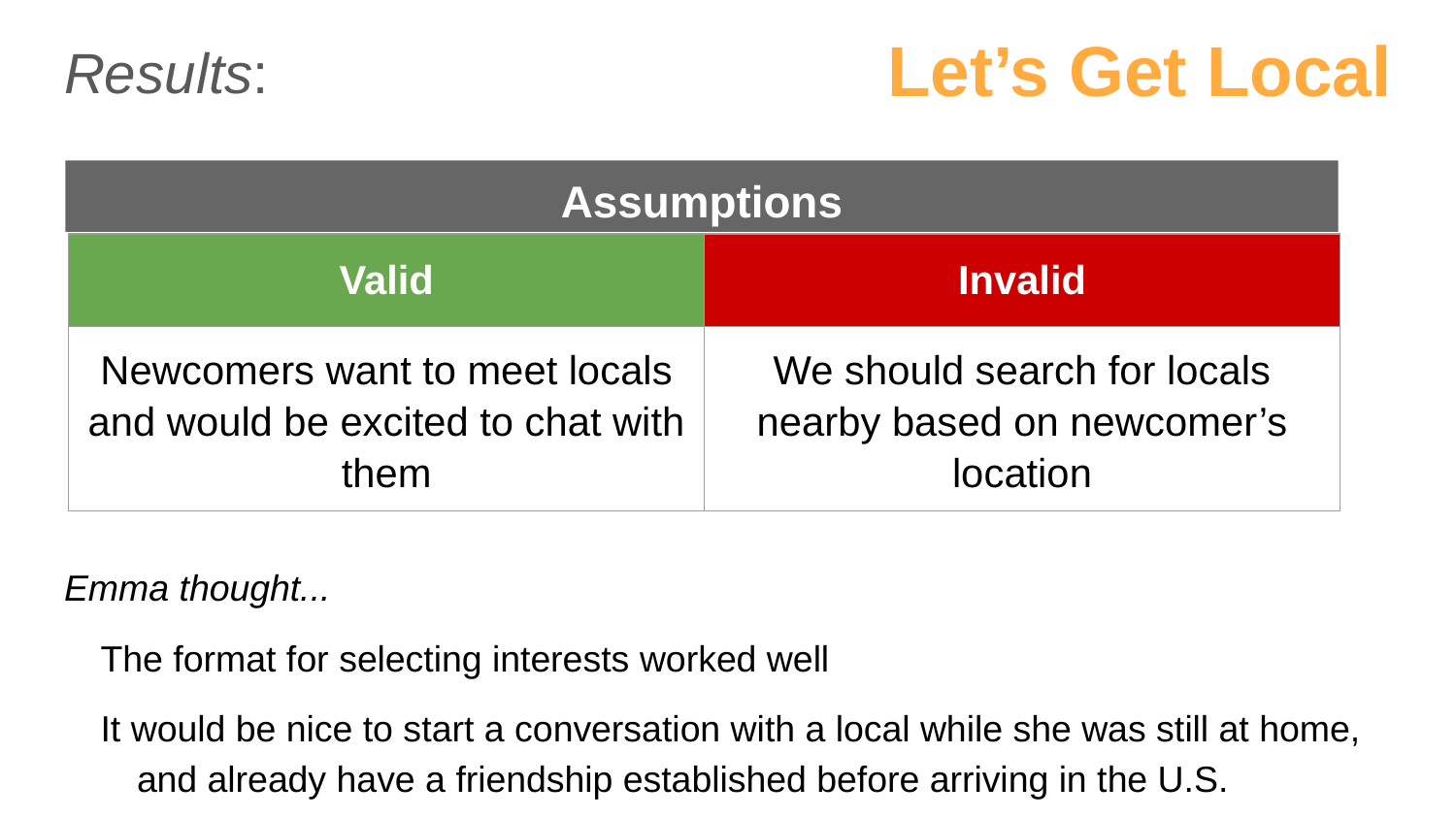

Let’s Get Local
# Results:
Assumptions
| Valid | Invalid |
| --- | --- |
| Newcomers want to meet locals and would be excited to chat with them | We should search for locals nearby based on newcomer’s location |

Emma thought...
The format for selecting interests worked well
It would be nice to start a conversation with a local while she was still at home, and already have a friendship established before arriving in the U.S.